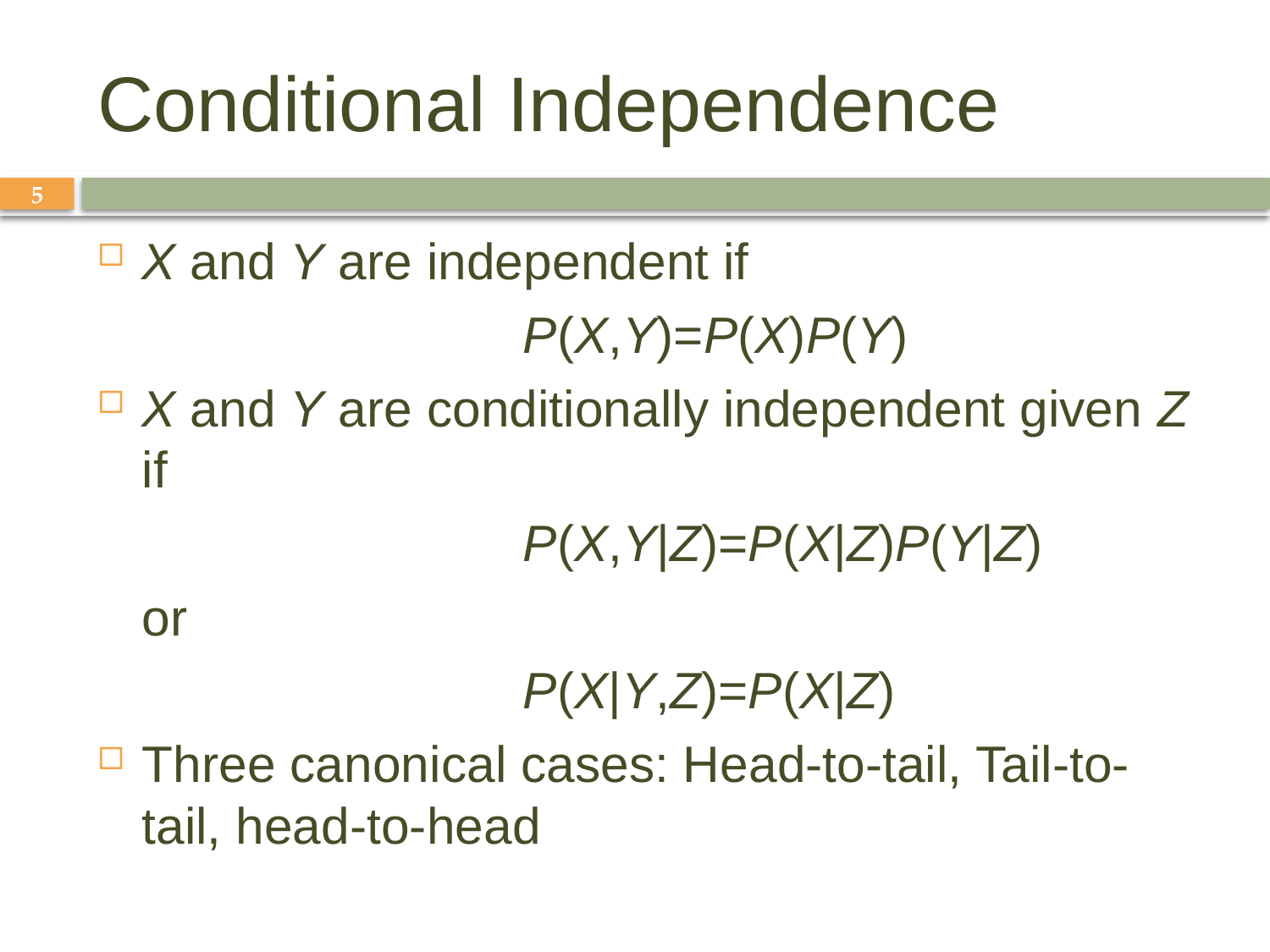

# Conditional Independence
5
X and Y are independent if
				P(X,Y)=P(X)P(Y)
X and Y are conditionally independent given Z if
				P(X,Y|Z)=P(X|Z)P(Y|Z)
   	or
				P(X|Y,Z)=P(X|Z)
Three canonical cases: Head-to-tail, Tail-to-tail, head-to-head